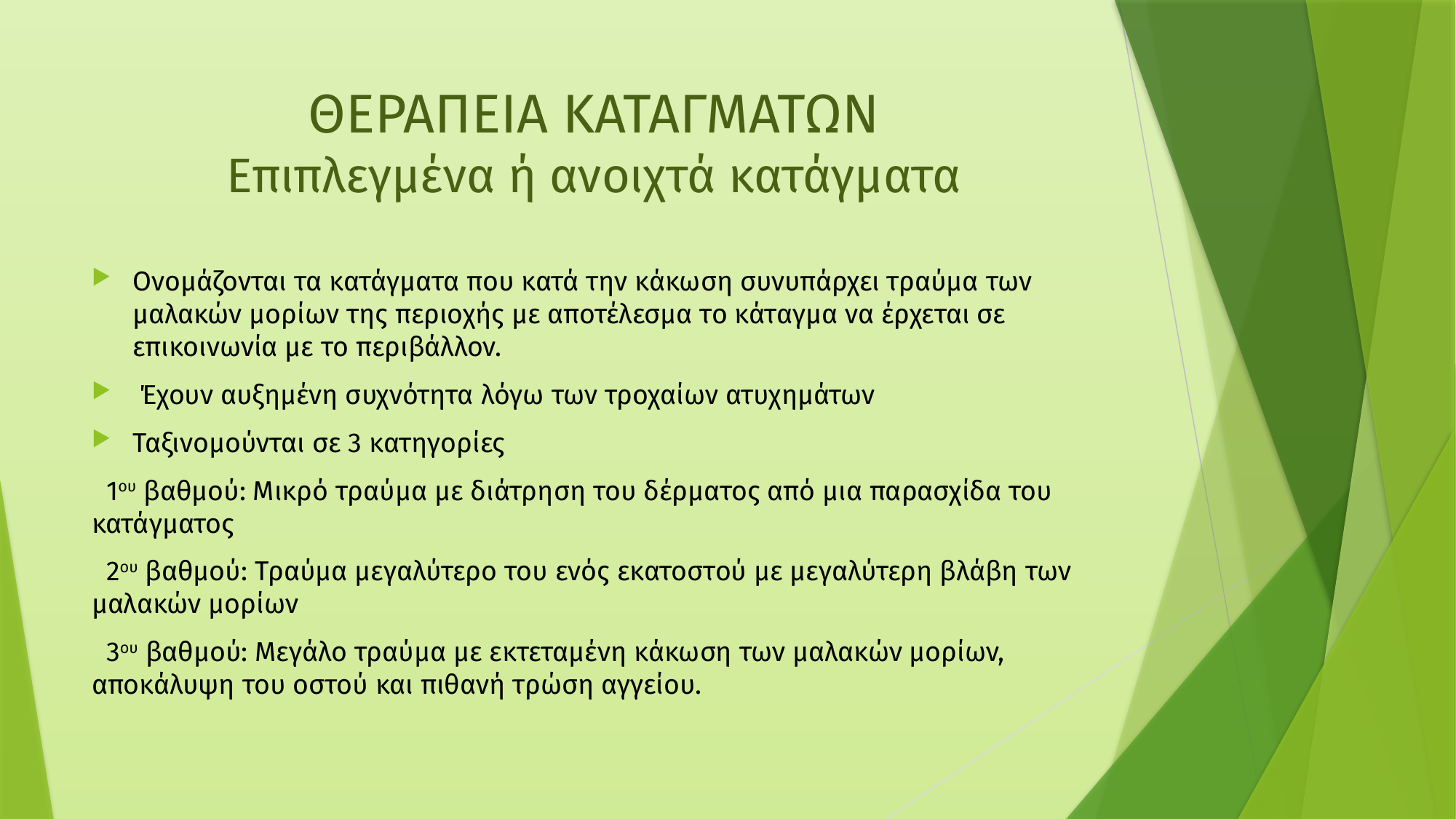

# ΘΕΡΑΠΕΙΑ ΚΑΤΑΓΜΑΤΩΝ Επιπλεγμένα ή ανοιχτά κατάγματα
Ονομάζονται τα κατάγματα που κατά την κάκωση συνυπάρχει τραύμα των μαλακών μορίων της περιοχής με αποτέλεσμα το κάταγμα να έρχεται σε επικοινωνία με το περιβάλλον.
 Έχουν αυξημένη συχνότητα λόγω των τροχαίων ατυχημάτων
Ταξινομούνται σε 3 κατηγορίες
  1ου βαθμού: Μικρό τραύμα με διάτρηση του δέρματος από μια παρασχίδα του κατάγματος
  2ου βαθμού: Τραύμα μεγαλύτερο του ενός εκατοστού με μεγαλύτερη βλάβη των μαλακών μορίων
  3ου βαθμού: Μεγάλο τραύμα με εκτεταμένη κάκωση των μαλακών μορίων, αποκάλυψη του οστού και πιθανή τρώση αγγείου.